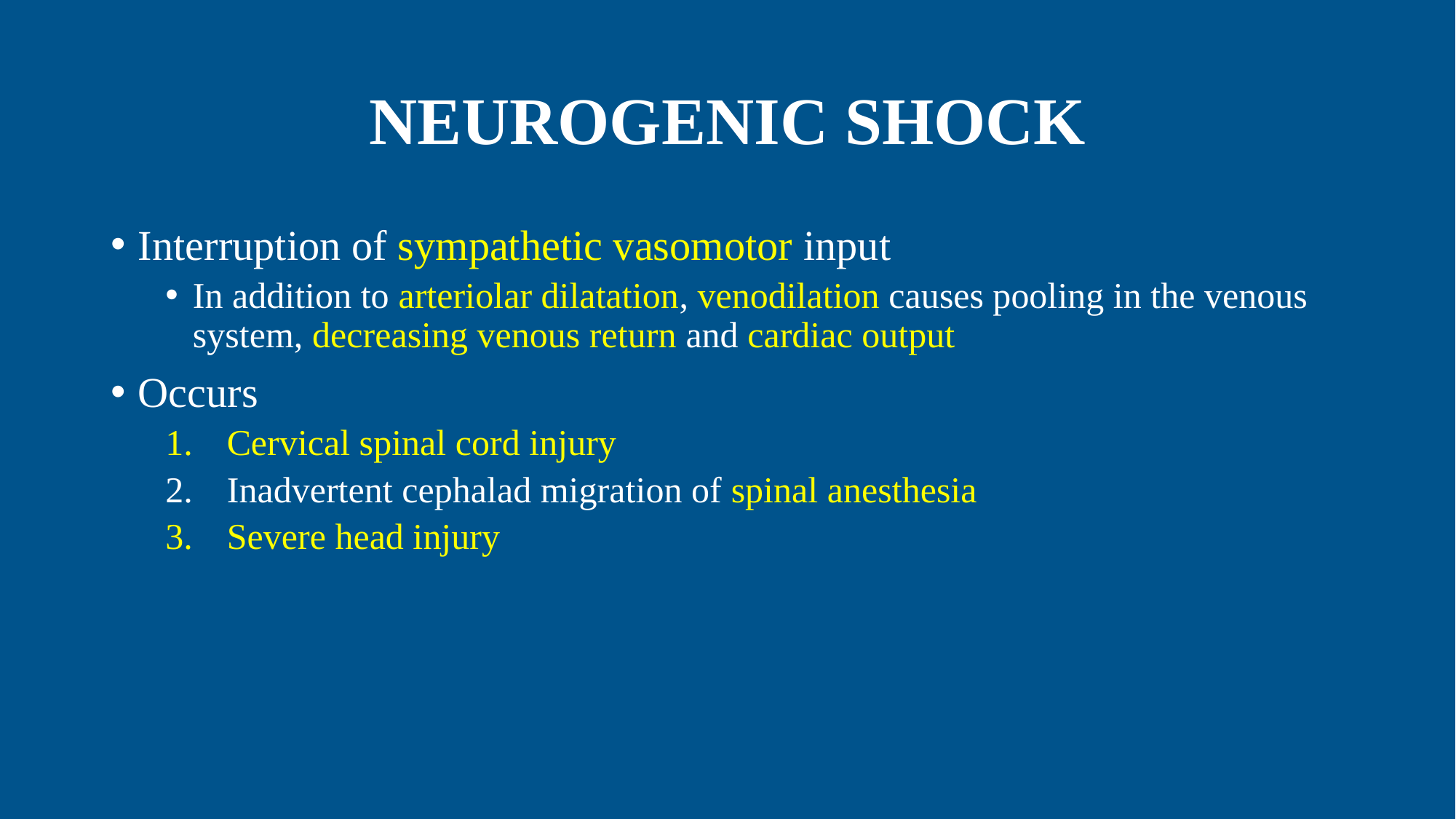

# NEUROGENIC SHOCK
Interruption of sympathetic vasomotor input
In addition to arteriolar dilatation, venodilation causes pooling in the venous system, decreasing venous return and cardiac output
Occurs
Cervical spinal cord injury
Inadvertent cephalad migration of spinal anesthesia
Severe head injury